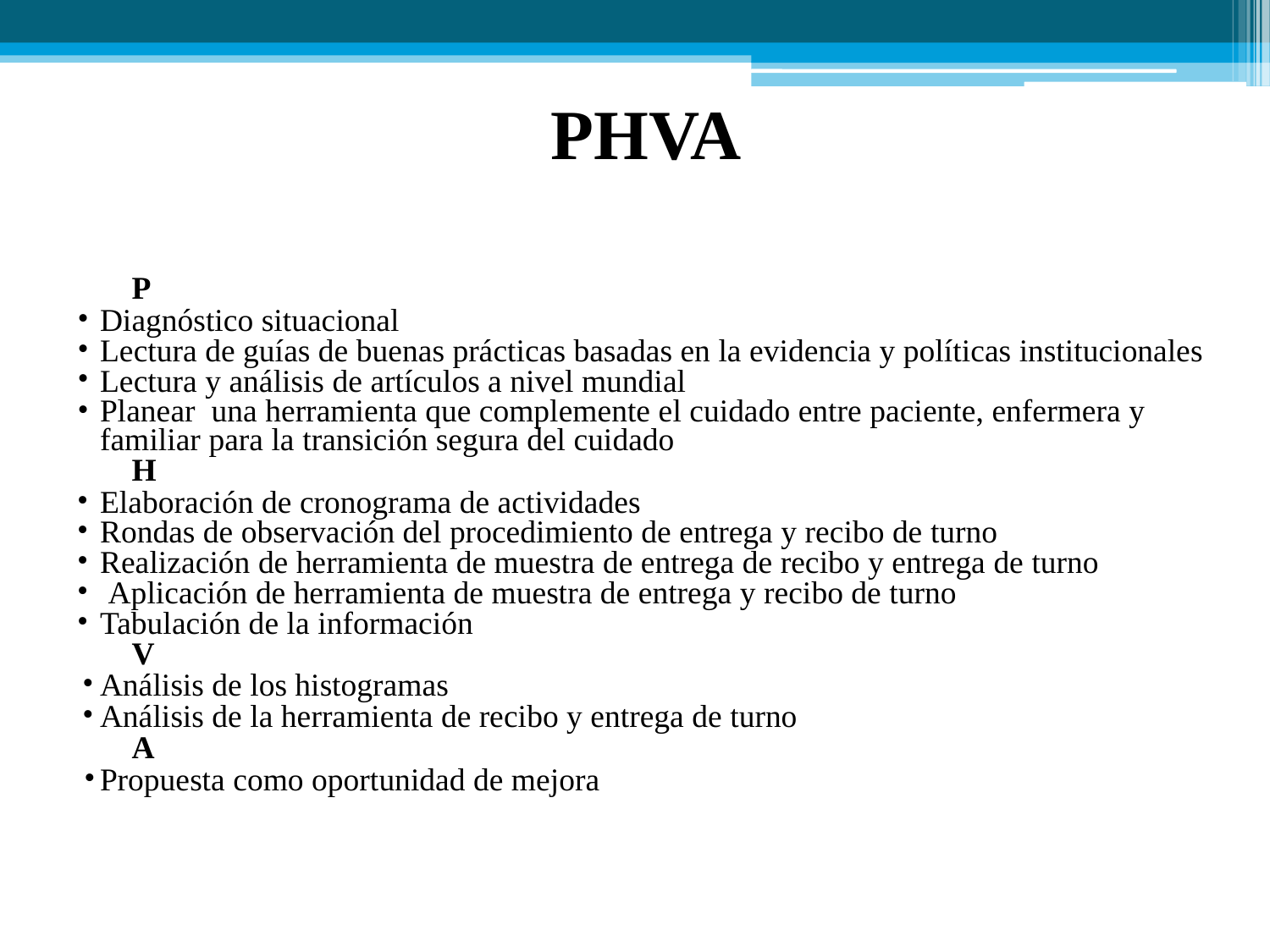

PHVA
P
Diagnóstico situacional
Lectura de guías de buenas prácticas basadas en la evidencia y políticas institucionales
Lectura y análisis de artículos a nivel mundial
Planear  una herramienta que complemente el cuidado entre paciente, enfermera y familiar para la transición segura del cuidado
H
Elaboración de cronograma de actividades
Rondas de observación del procedimiento de entrega y recibo de turno
Realización de herramienta de muestra de entrega de recibo y entrega de turno
 Aplicación de herramienta de muestra de entrega y recibo de turno
Tabulación de la información
V
Análisis de los histogramas
Análisis de la herramienta de recibo y entrega de turno
A
Propuesta como oportunidad de mejora